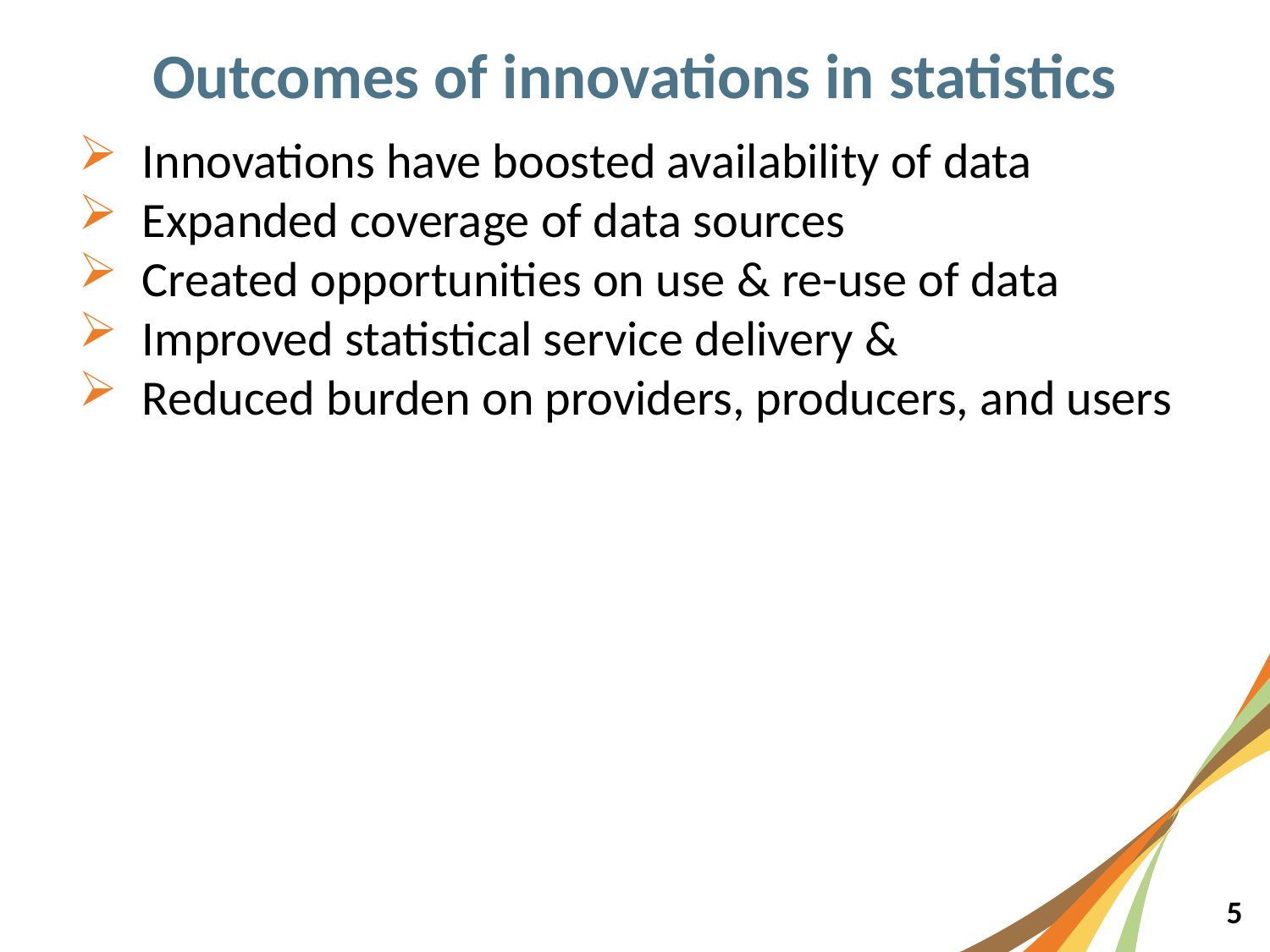

Outcomes of innovations in statistics
Innovations have boosted availability of data
Expanded coverage of data sources
Created opportunities on use & re-use of data
Improved statistical service delivery &
Reduced burden on providers, producers, and users